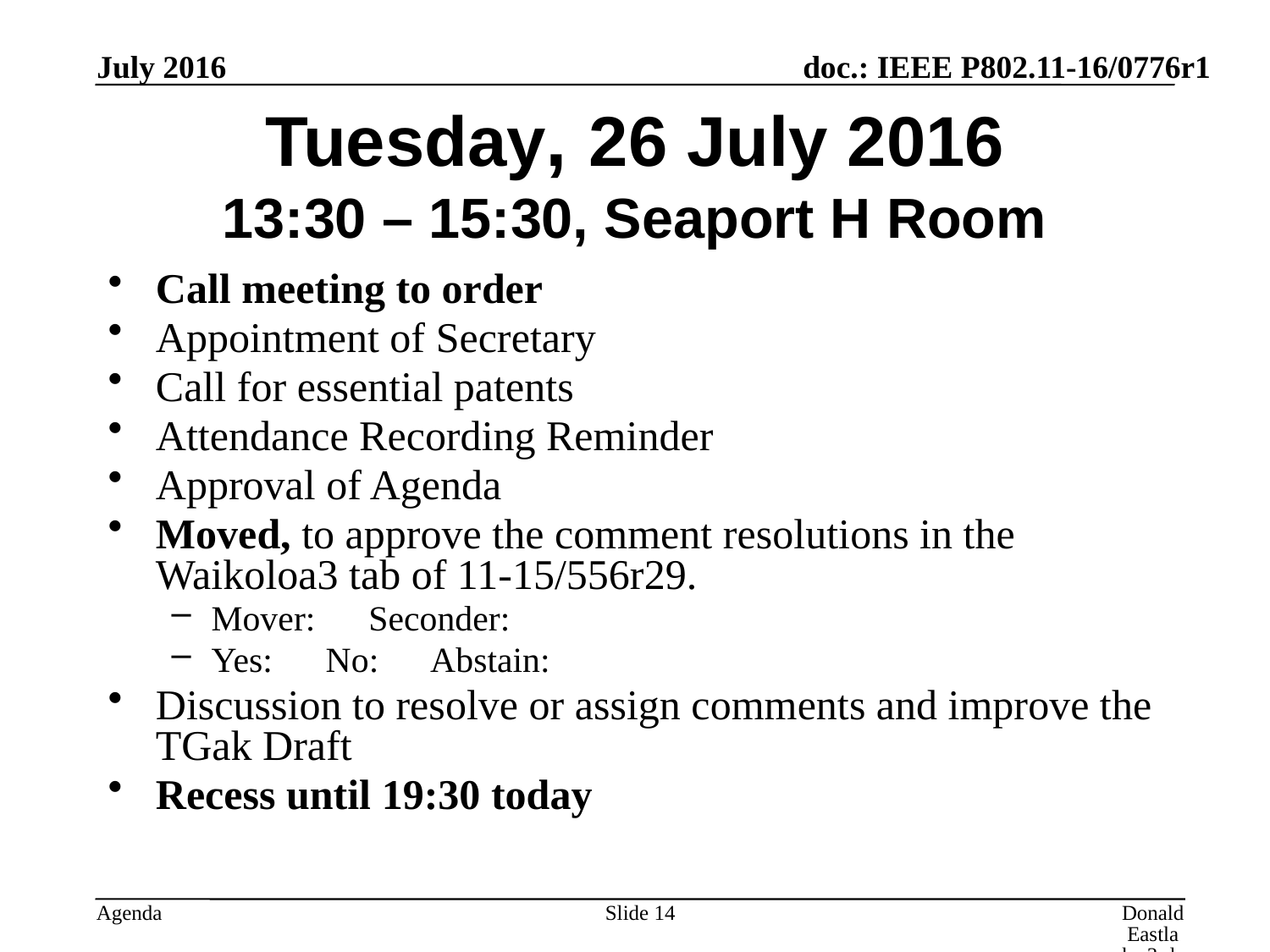

July 2016
# Tuesday, 26 July 2016 13:30 – 15:30, Seaport H Room
Call meeting to order
Appointment of Secretary
Call for essential patents
Attendance Recording Reminder
Approval of Agenda
Moved, to approve the comment resolutions in the Waikoloa3 tab of 11-15/556r29.
Mover:      Seconder:
Yes:      No:      Abstain:
Discussion to resolve or assign comments and improve the TGak Draft
Recess until 19:30 today
Slide 14
Donald Eastlake 3rd, Huawei Technologies